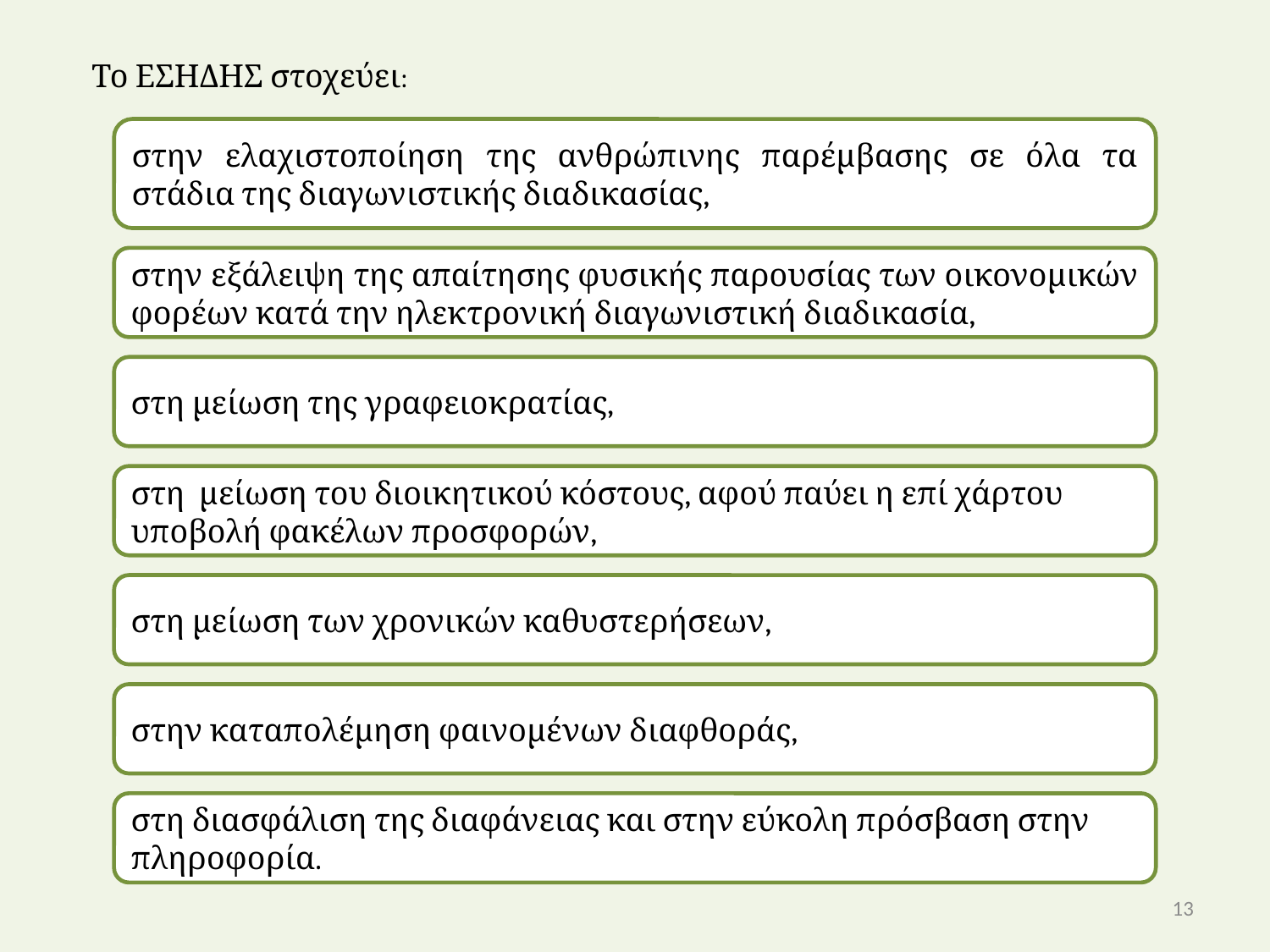

Το ΕΣΗΔΗΣ στοχεύει:
στην ελαχιστοποίηση της ανθρώπινης παρέμβασης σε όλα τα στάδια της διαγωνιστικής διαδικασίας,
στην εξάλειψη της απαίτησης φυσικής παρουσίας των οικονομικών φορέων κατά την ηλεκτρονική διαγωνιστική διαδικασία,
στη μείωση της γραφειοκρατίας,
στη  μείωση του διοικητικού κόστους, αφού παύει η επί χάρτου υποβολή φακέλων προσφορών,
στη μείωση των χρονικών καθυστερήσεων,
στην καταπολέμηση φαινομένων διαφθοράς,
στη διασφάλιση της διαφάνειας και στην εύκολη πρόσβαση στην πληροφορία.
13